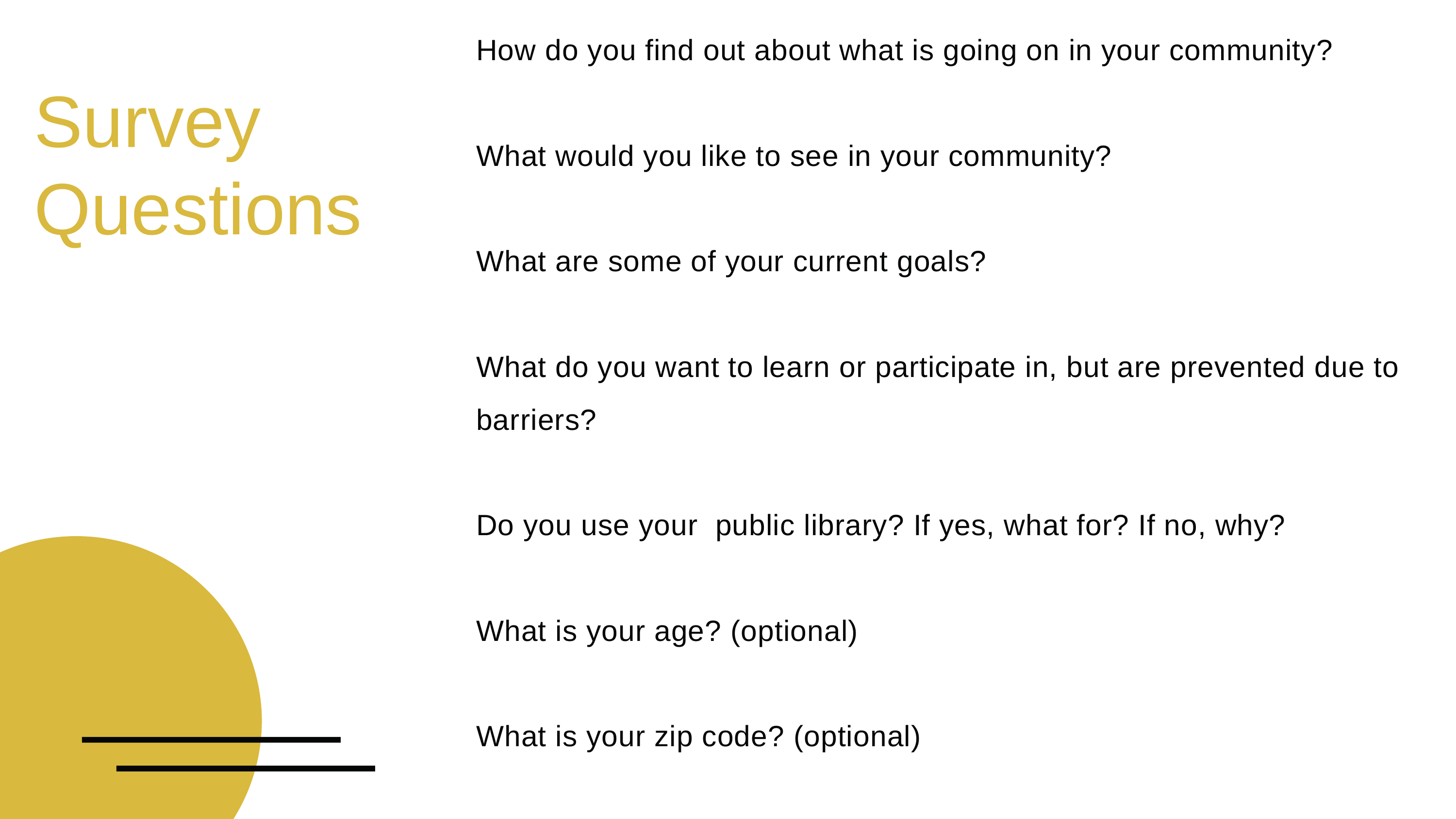

How do you find out about what is going on in your community?

What would you like to see in your community?

What are some of your current goals?

What do you want to learn or participate in, but are prevented due to barriers?

Do you use your  public library? If yes, what for? If no, why?

What is your age? (optional)

What is your zip code? (optional)
Survey Questions